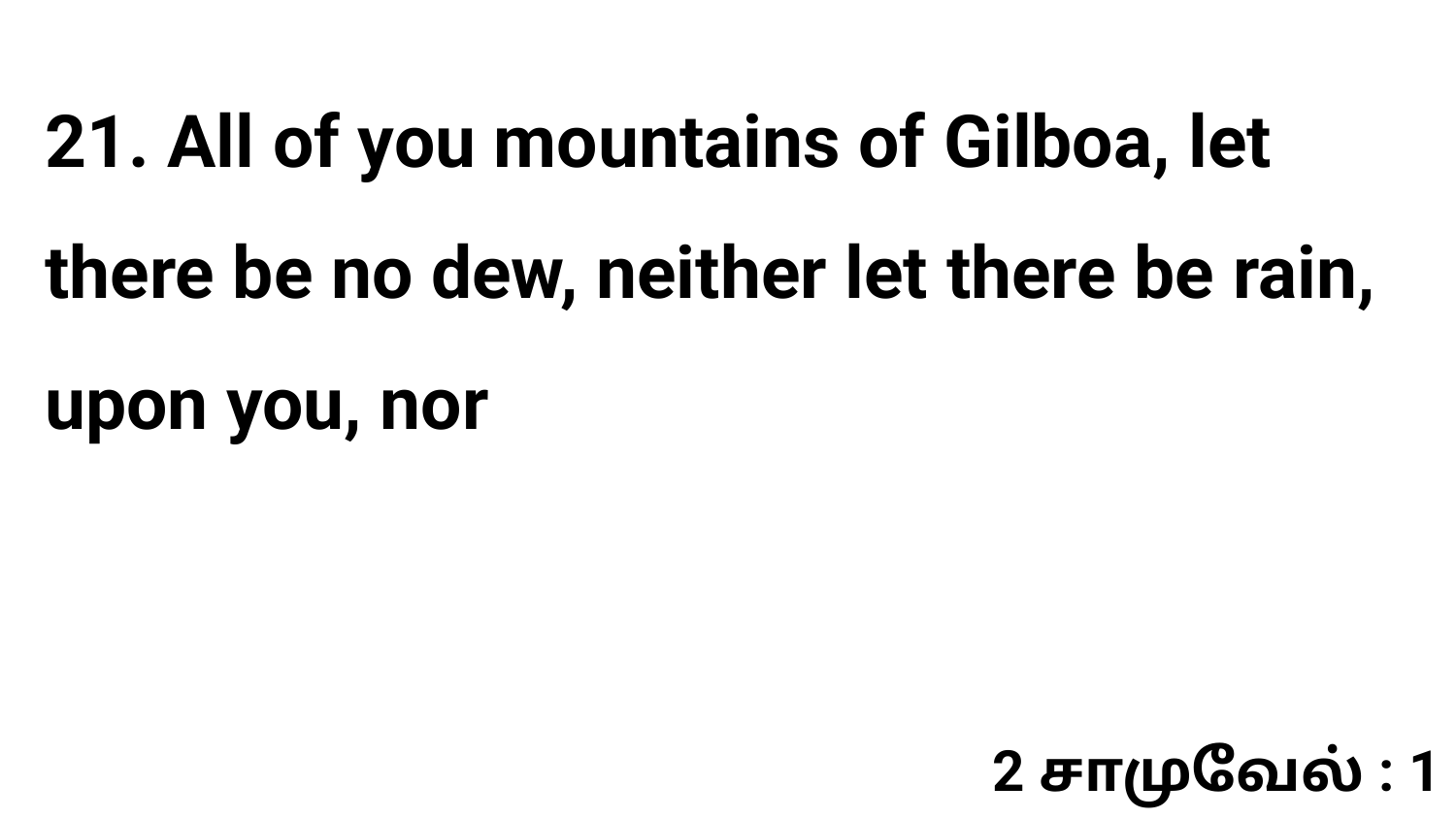

21. All of you mountains of Gilboa, let there be no dew, neither let there be rain, upon you, nor
2 சாமுவேல் : 1